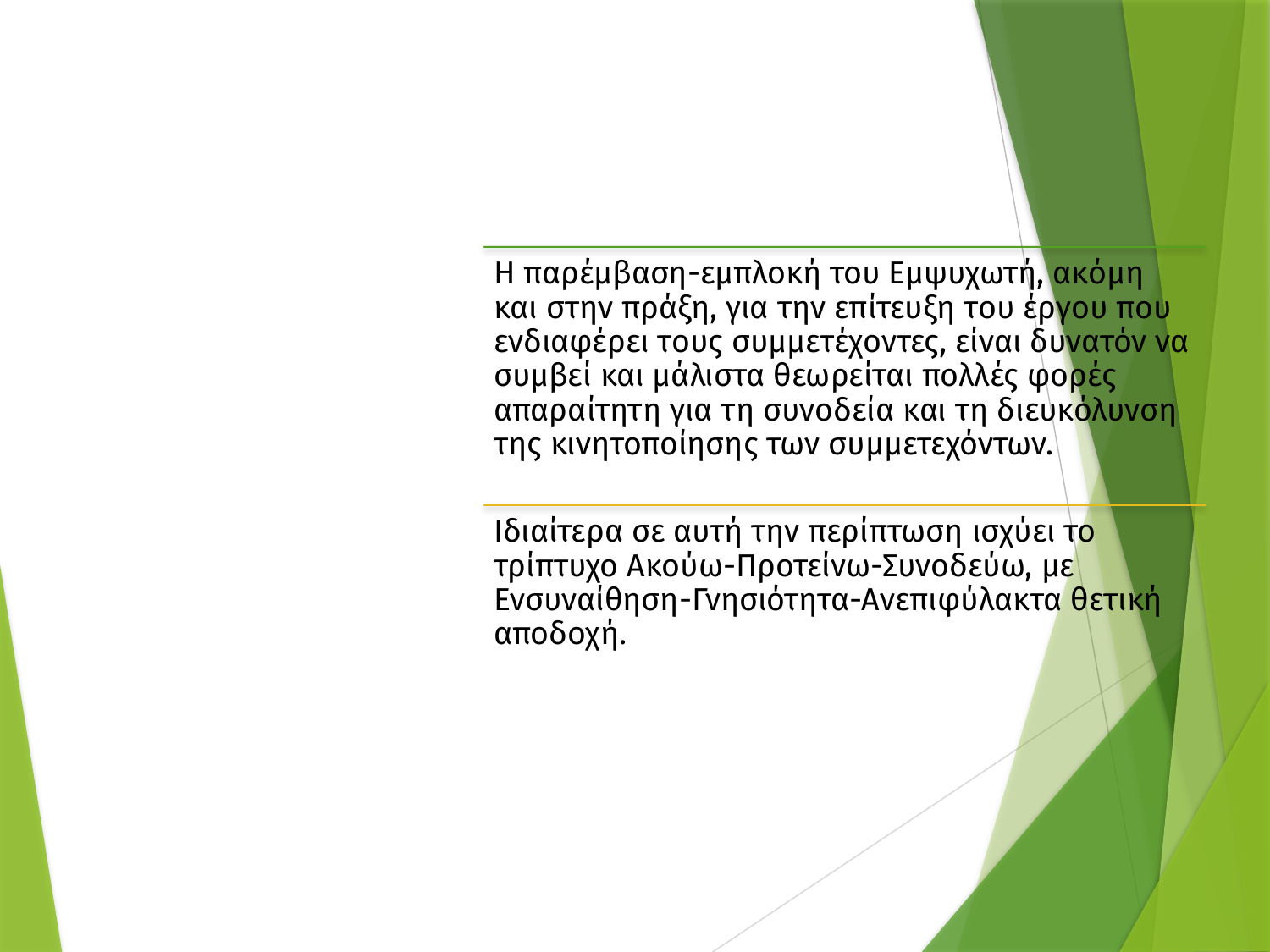

Η παρέµβαση-εµπλοκή του Εµψυχωτή, ακόµη και στην πράξη, για την επίτευξη του έργου που ενδιαφέρει τους συµµετέχοντες, είναι δυνατόν να συµβεί και µάλιστα θεωρείται πολλές φορές απαραίτητη για τη συνοδεία και τη διευκόλυνση της κινητοποίησης των συµµετεχόντων.
Ιδιαίτερα σε αυτή την περίπτωση ισχύει το τρίπτυχο Ακούω-Προτείνω-Συνοδεύω, µε Ενσυναίθηση-Γνησιότητα-Ανεπιφύλακτα θετική αποδοχή.